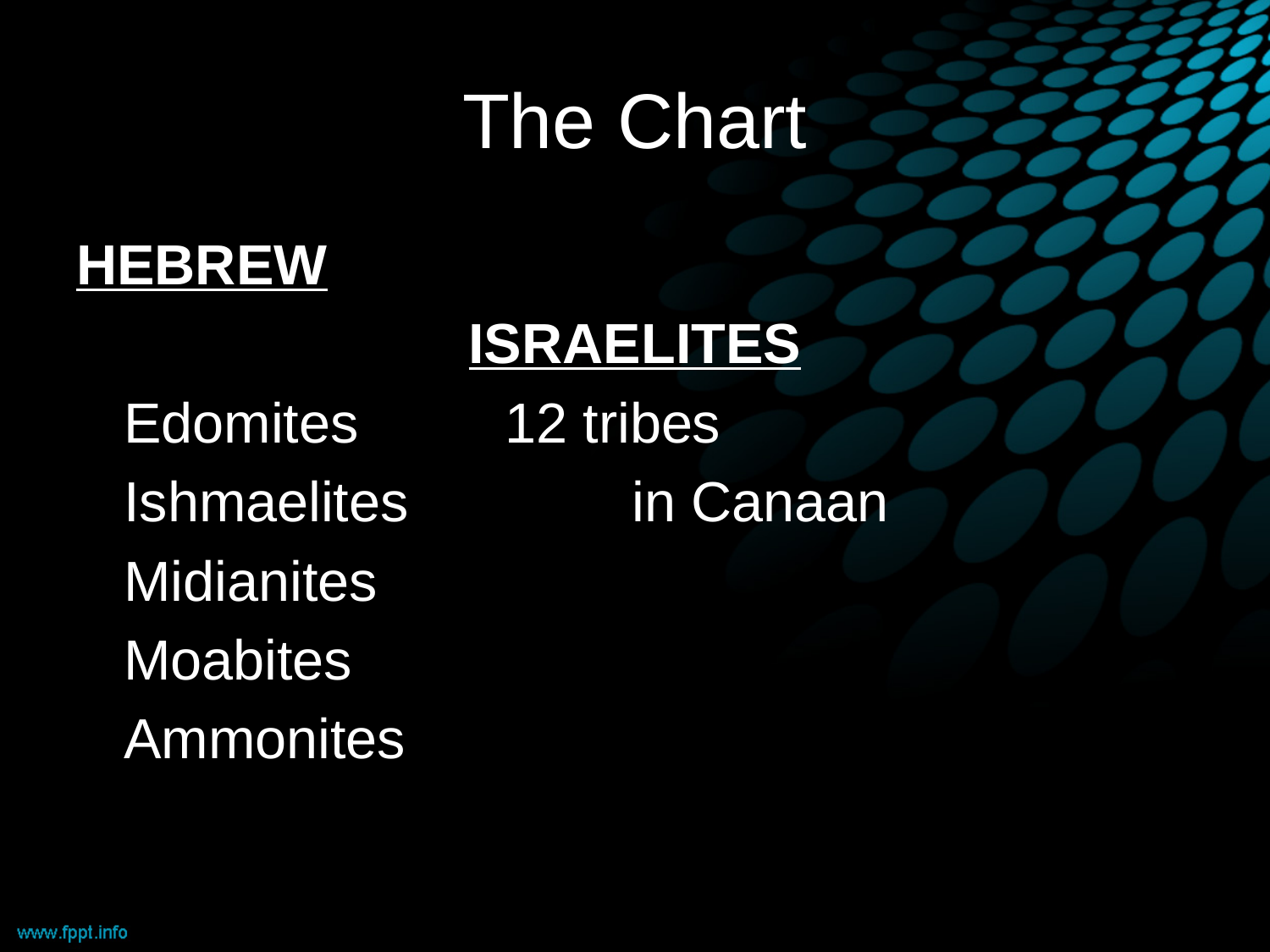

# The Chart
HEBREW
ISRAELITES
	Edomites		12 tribes
	Ishmaelites		in Canaan
	Midianites
	Moabites
	Ammonites